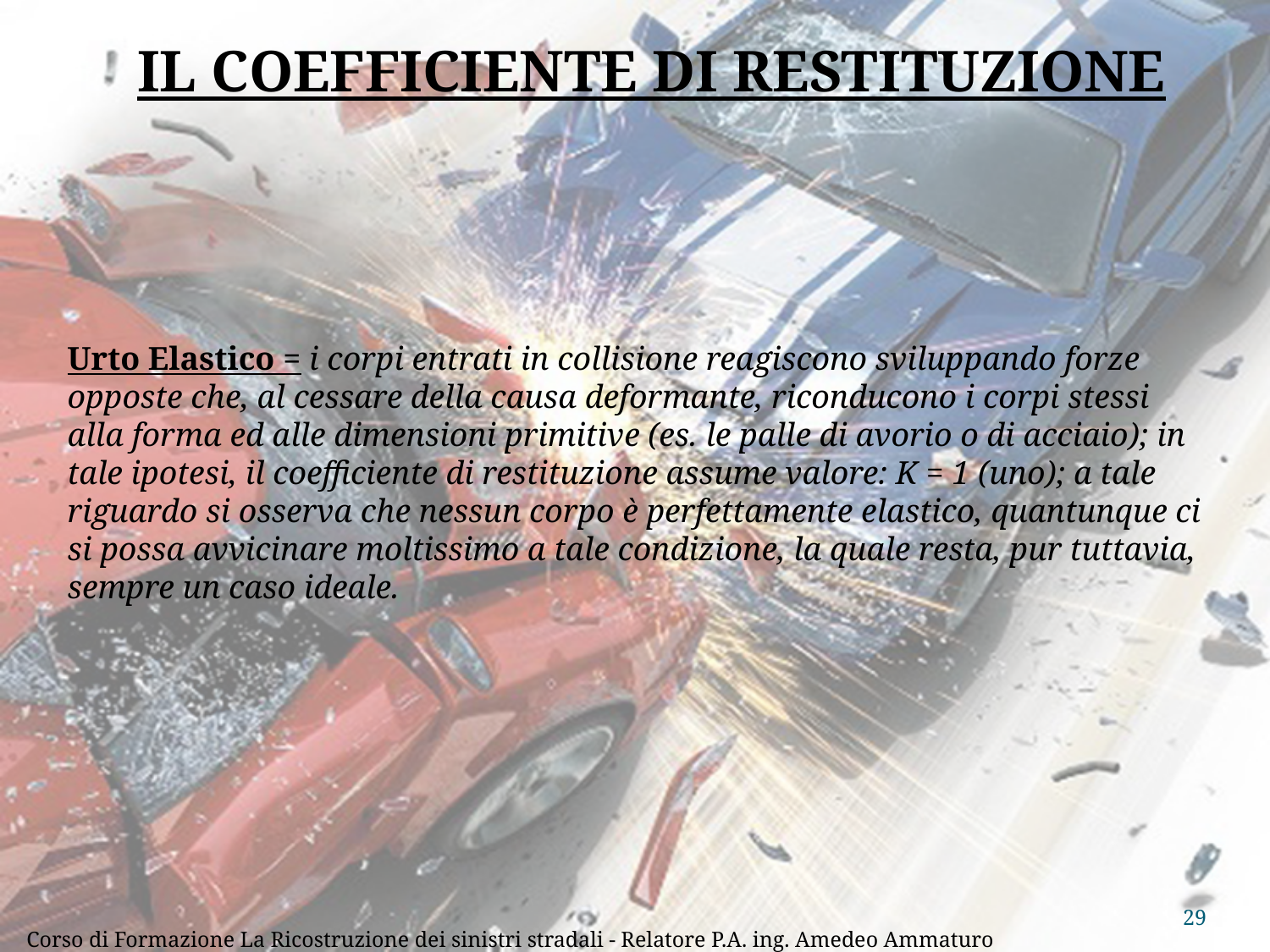

IL COEFFICIENTE DI RESTITUZIONE
Urto Elastico = i corpi entrati in collisione reagiscono sviluppando forze opposte che, al cessare della causa deformante, riconducono i corpi stessi alla forma ed alle dimensioni primitive (es. le palle di avorio o di acciaio); in tale ipotesi, il coefficiente di restituzione assume valore: K = 1 (uno); a tale riguardo si osserva che nessun corpo è perfettamente elastico, quantunque ci si possa avvicinare moltissimo a tale condizione, la quale resta, pur tuttavia, sempre un caso ideale.
29
Corso di Formazione La Ricostruzione dei sinistri stradali - Relatore P.A. ing. Amedeo Ammaturo